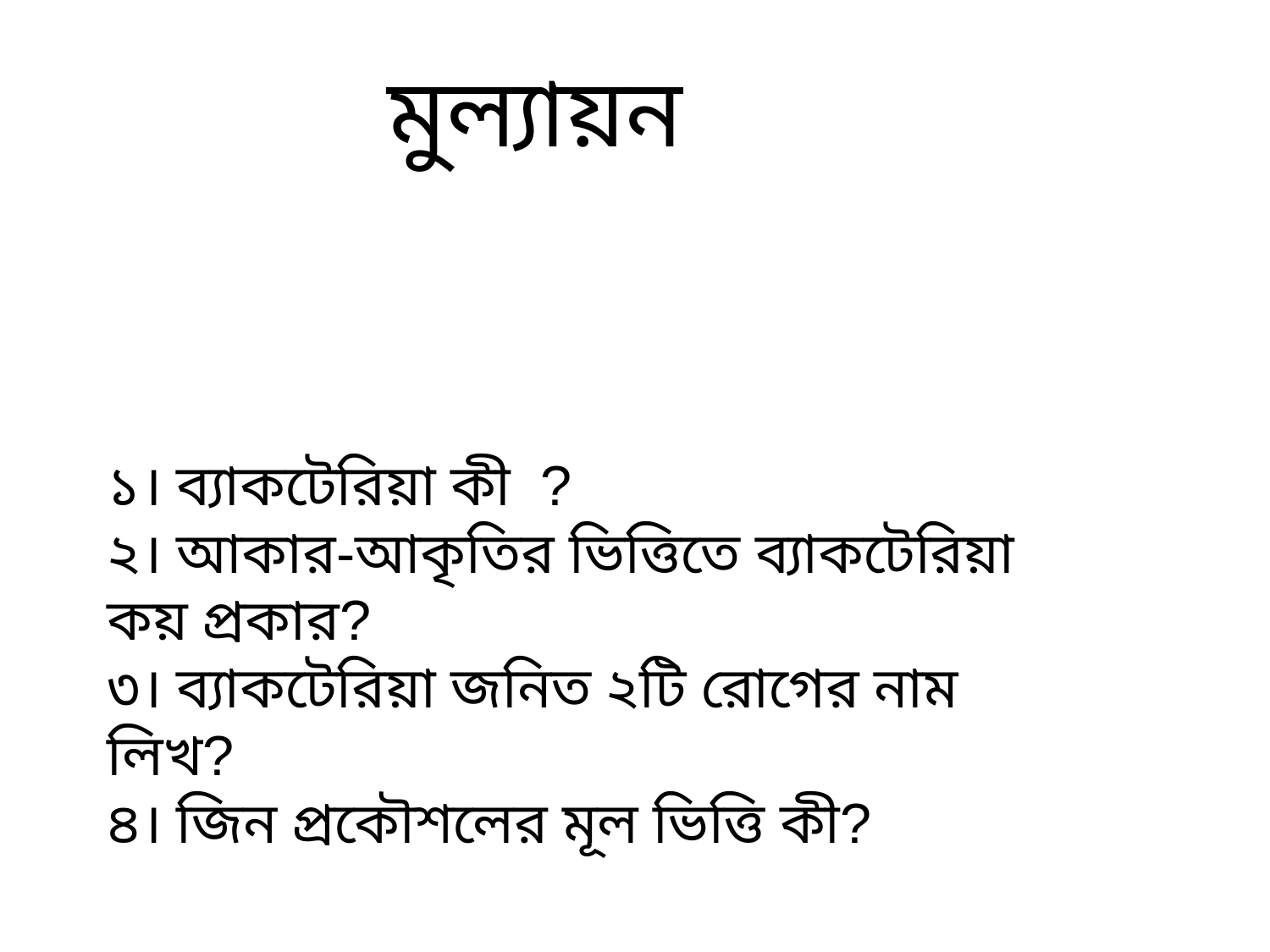

মুল্যায়ন
১। ব্যাকটেরিয়া কী  ?
২। আকার-আকৃতির ভিত্তিতে ব্যাকটেরিয়া কয় প্রকার?
৩। ব্যাকটেরিয়া জনিত ২টি রোগের নাম লিখ?
৪। জিন প্রকৌশলের মূল ভিত্তি কী?